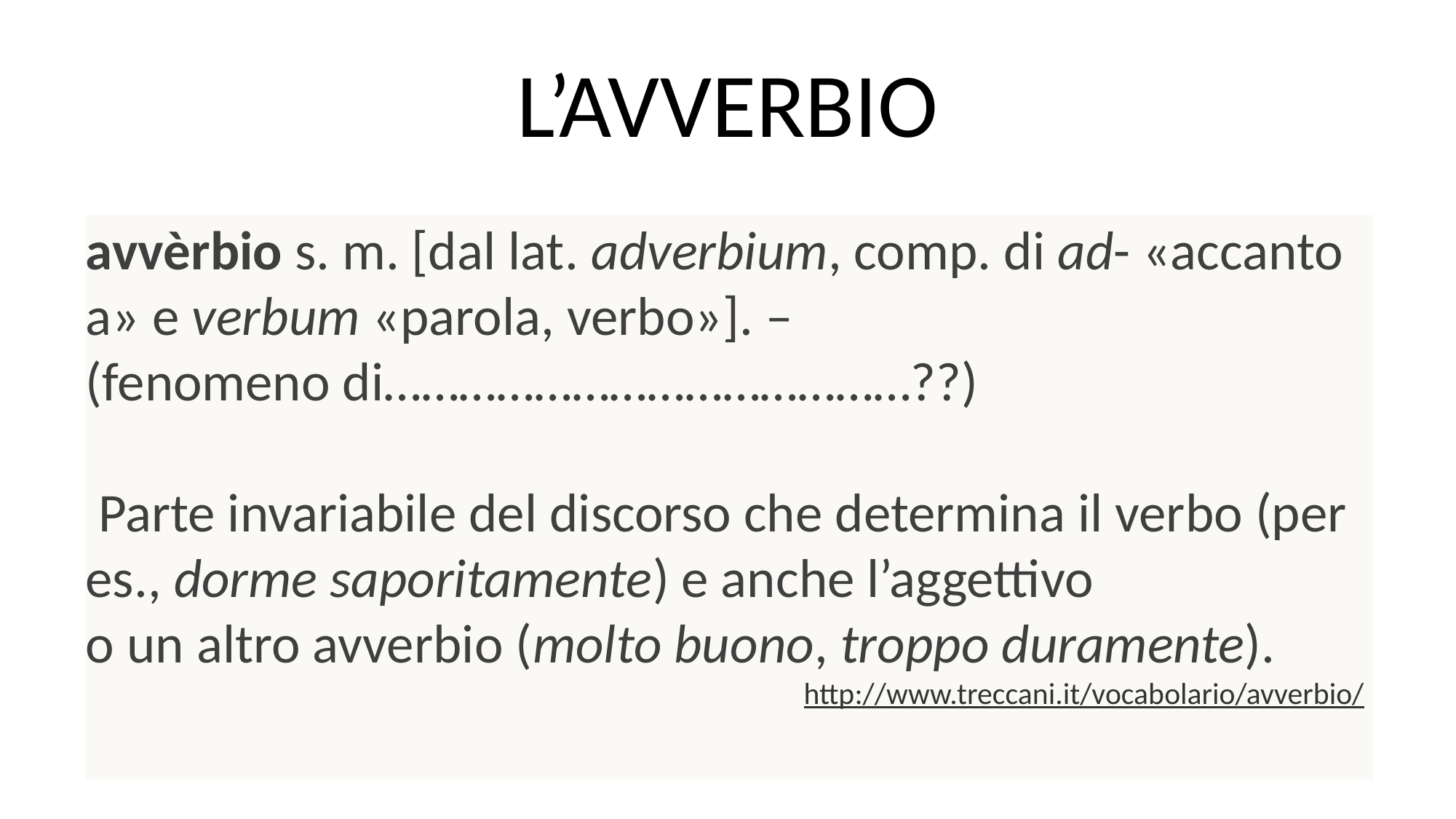

# L’AVVERBIO
avvèrbio s. m. [dal lat. adverbium, comp. di ad- «accanto a» e verbum «parola, verbo»]. –
(fenomeno di……………………………………??)

 Parte invariabile del discorso che determina il verbo (per es., dorme saporitamente) e anche l’aggettivo
o un altro avverbio (molto buono, troppo duramente).
http://www.treccani.it/vocabolario/avverbio/